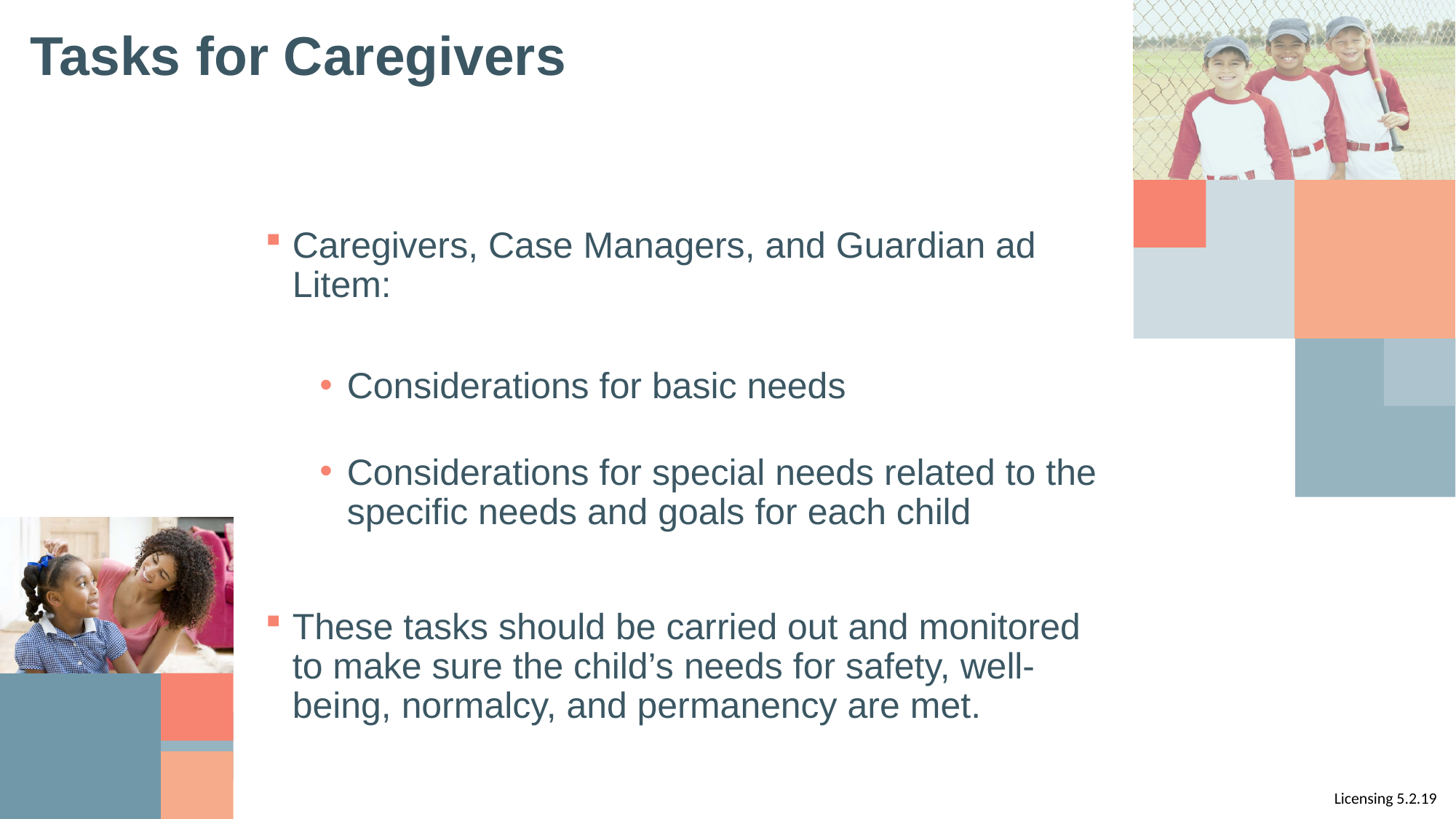

# Tasks for Caregivers
Caregivers, Case Managers, and Guardian ad Litem:

Considerations for basic needs
Considerations for special needs related to the specific needs and goals for each child

These tasks should be carried out and monitored to make sure the child’s needs for safety, well-being, normalcy, and permanency are met.

Licensing 5.2.19